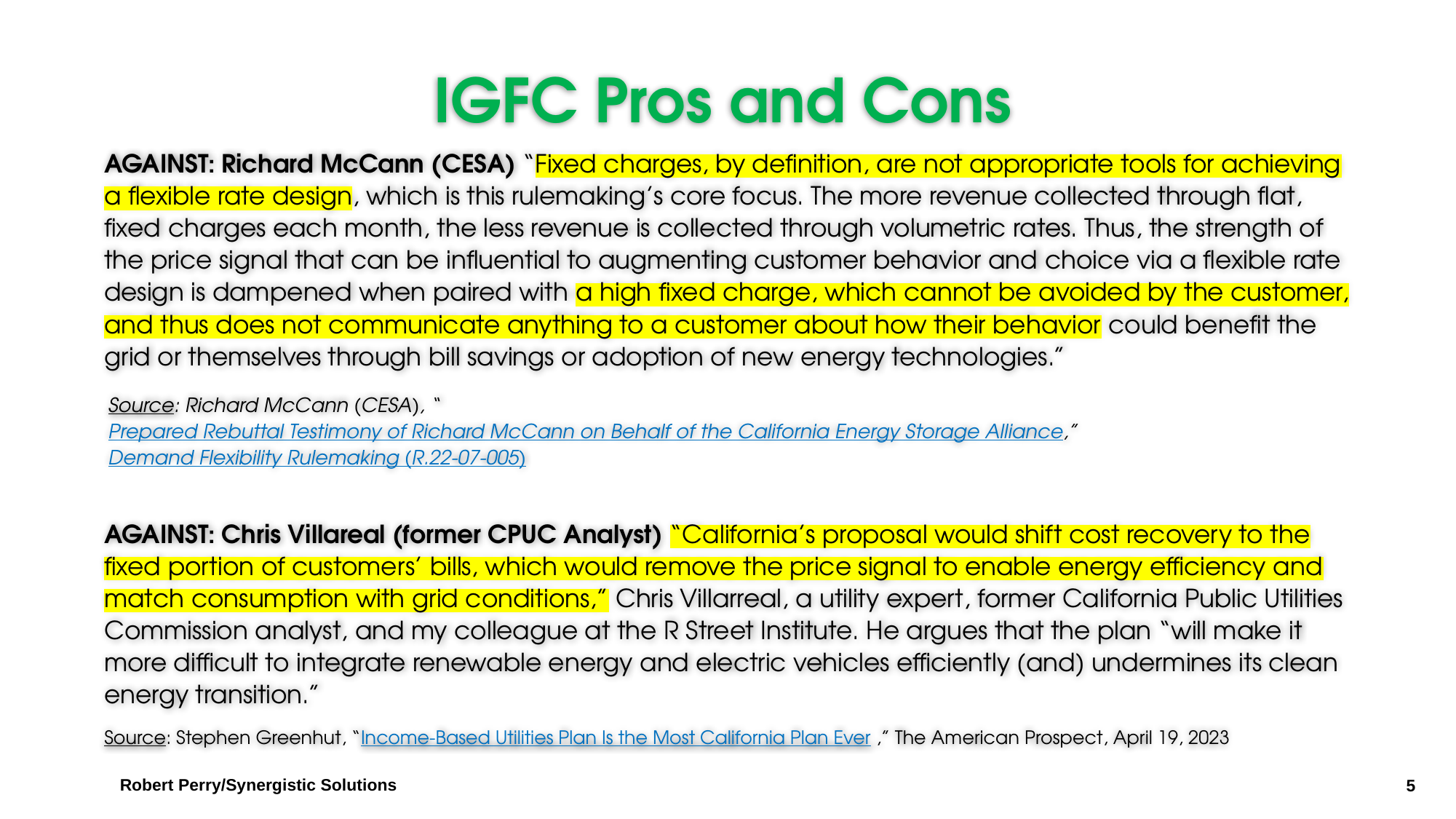

# IGFC Pros and Cons
AGAINST: Richard McCann (CESA) “Fixed charges, by definition, are not appropriate tools for achieving a flexible rate design, which is this rulemaking’s core focus. The more revenue collected through flat, fixed charges each month, the less revenue is collected through volumetric rates. Thus, the strength of the price signal that can be influential to augmenting customer behavior and choice via a flexible rate design is dampened when paired with a high fixed charge, which cannot be avoided by the customer, and thus does not communicate anything to a customer about how their behavior could benefit the grid or themselves through bill savings or adoption of new energy technologies.”
Source: Richard McCann (CESA), “Prepared Rebuttal Testimony of Richard McCann on Behalf of the California Energy Storage Alliance,” Demand Flexibility Rulemaking (R.22-07-005)

AGAINST: Chris Villareal (former CPUC Analyst) “California’s proposal would shift cost recovery to the fixed portion of customers’ bills, which would remove the price signal to enable energy efficiency and match consumption with grid conditions,” Chris Villarreal, a utility expert, former California Public Utilities Commission analyst, and my colleague at the R Street Institute. He argues that the plan “will make it more difficult to integrate renewable energy and electric vehicles efficiently (and) undermines its clean energy transition.”
Source: Stephen Greenhut, “Income-Based Utilities Plan Is the Most California Plan Ever,” The American Prospect, April 19, 2023
Robert Perry/Synergistic Solutions
5